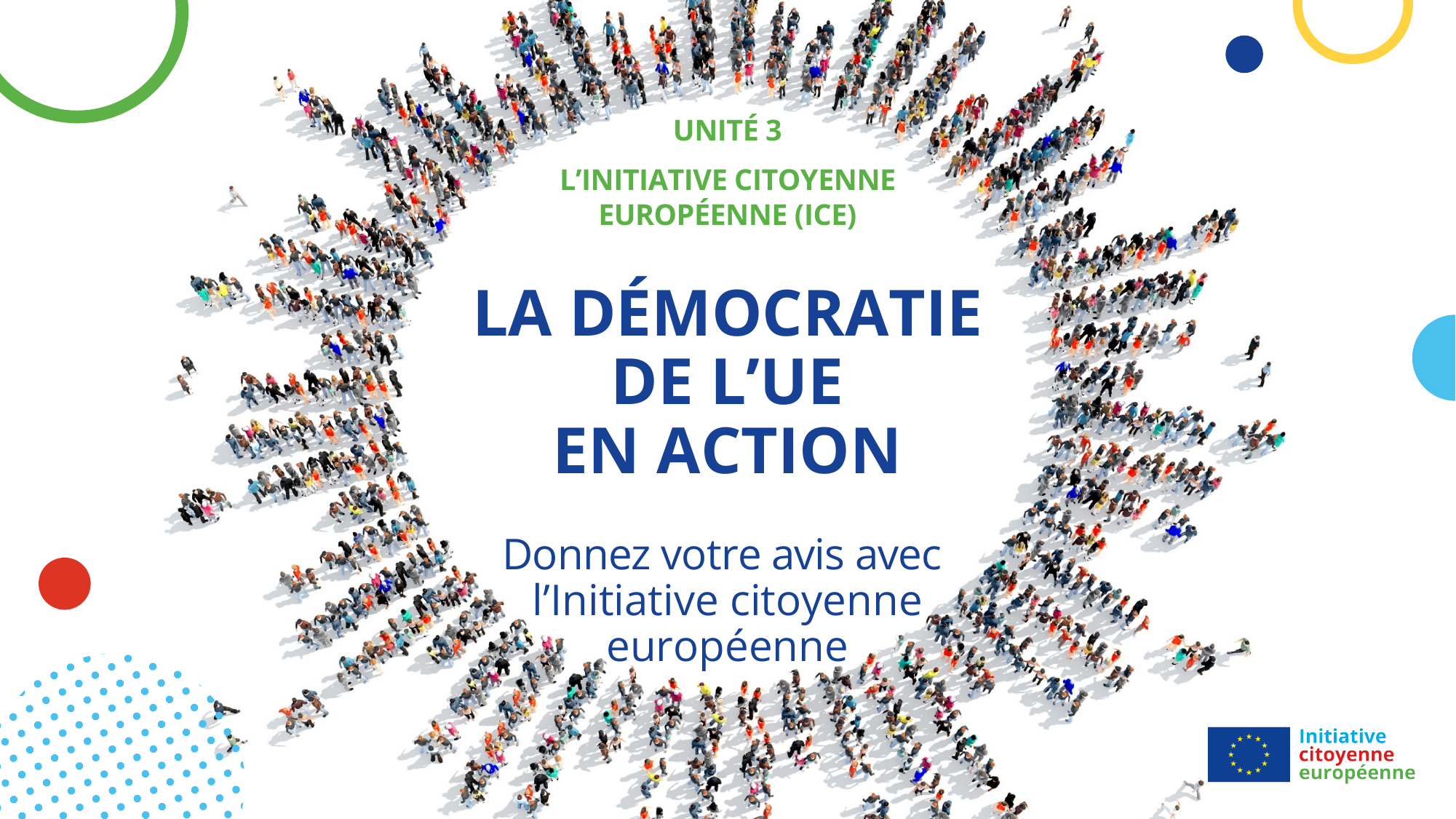

Unité 3
L’Initiative citoyenne européenne (ICE)
# LA DÉMOCRATIE DE L’UE EN ACTION Donnez votre avis avec l’Initiative citoyenne européenne